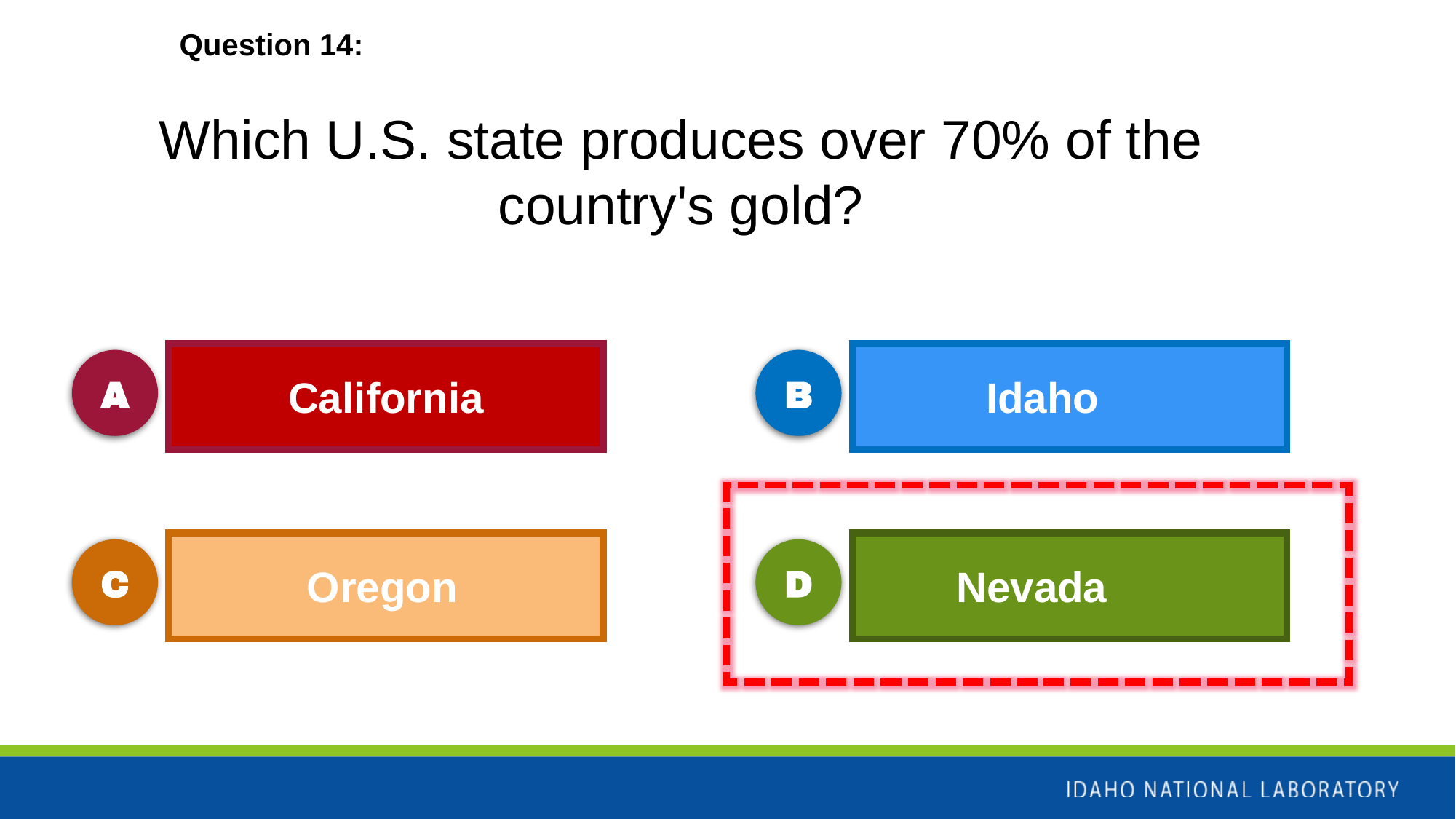

Question 14:
Which U.S. state produces over 70% of the country's gold?

A
B
California
Idaho

C
D
Oregon
Nevada